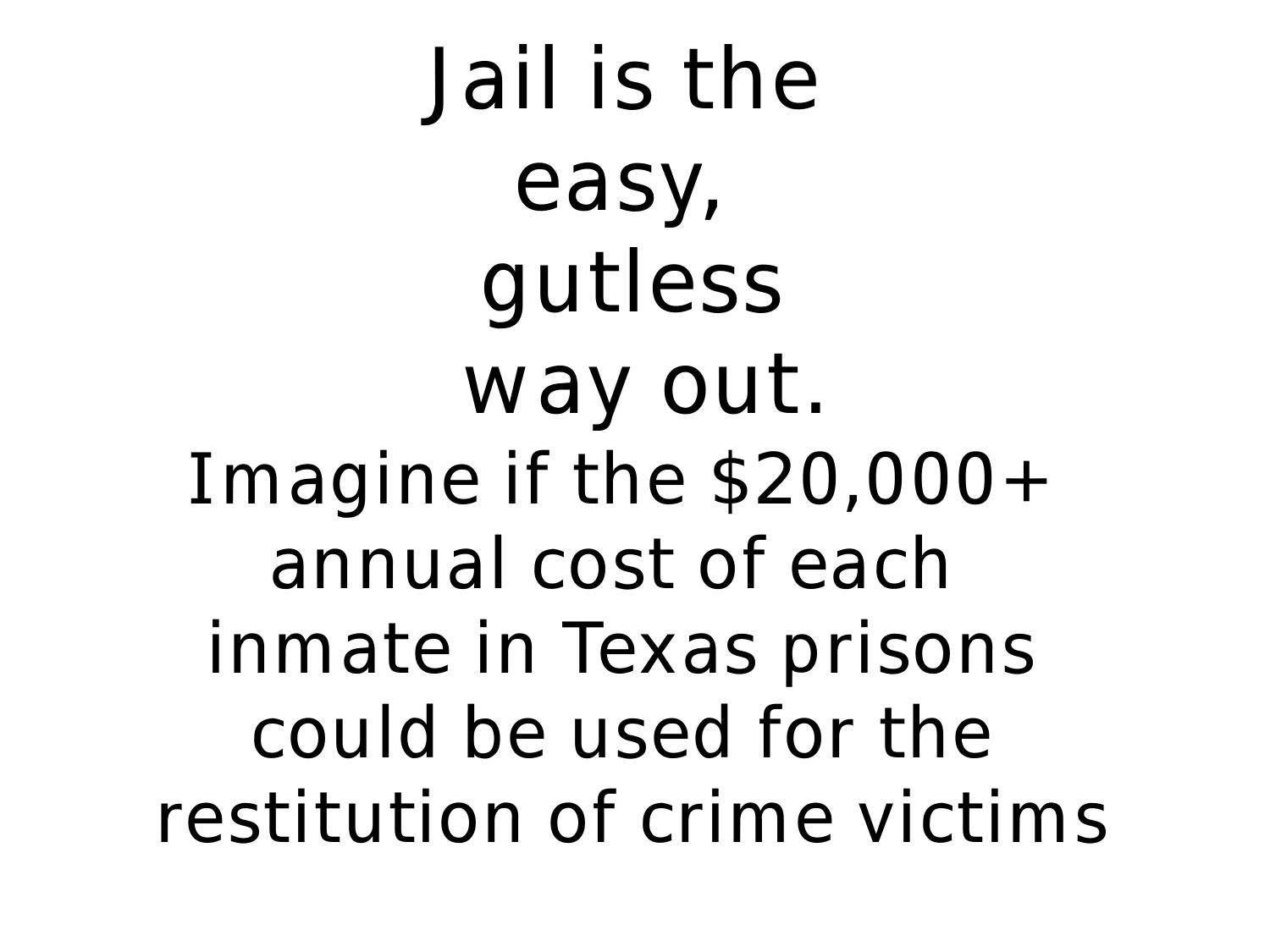

Jail is the
easy,
gutless
 way out.

Imagine if the $20,000+
annual cost of each
inmate in Texas prisons
could be used for the
 restitution of crime victims